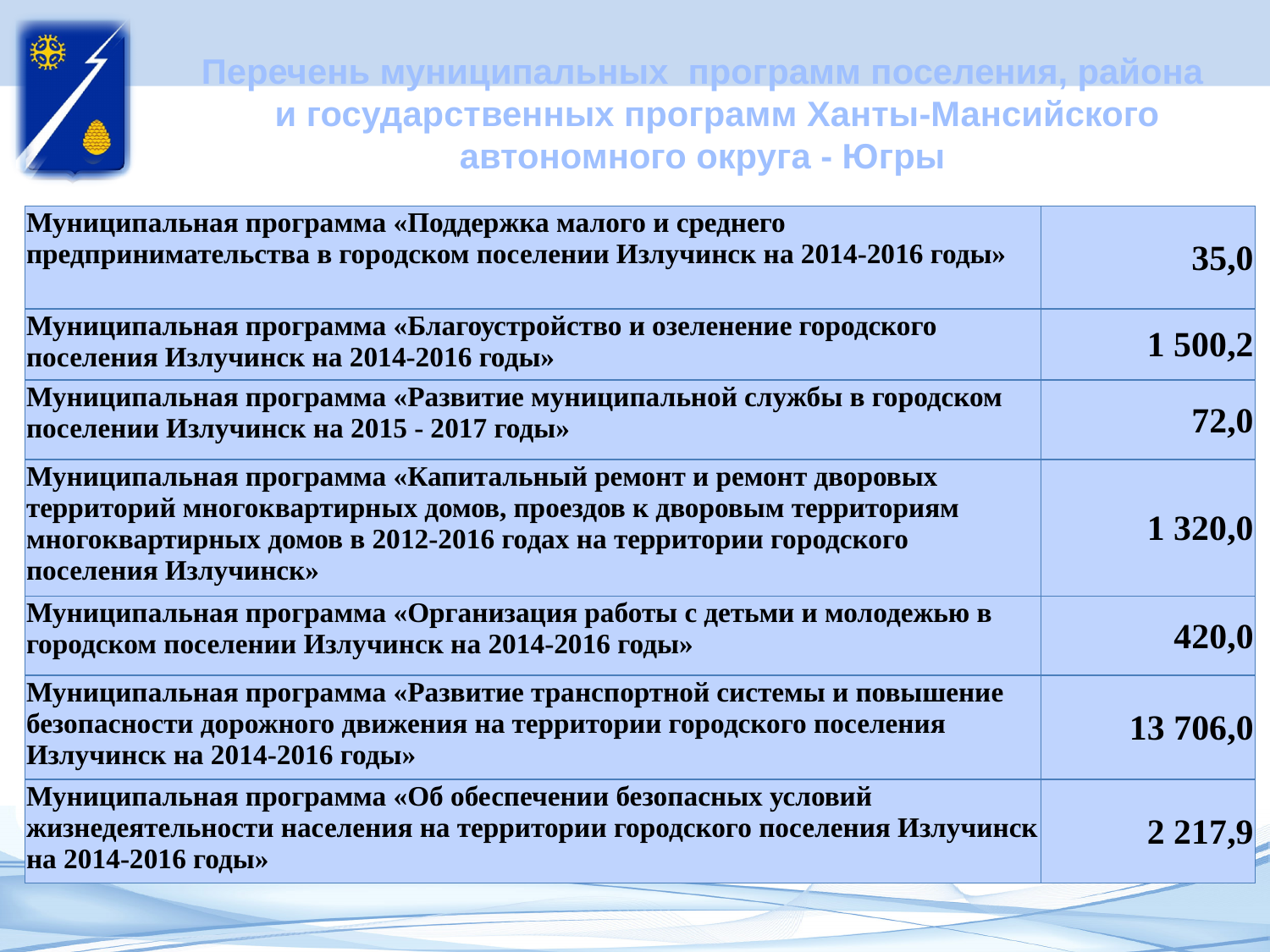

Перечень муниципальных  программ поселения, района
  и государственных программ Ханты-Мансийского автономного округа - Югры
| Муниципальная программа «Поддержка малого и среднего предпринимательства в городском поселении Излучинск на 2014-2016 годы» | 35,0 |
| --- | --- |
| Муниципальная программа «Благоустройство и озеленение городского поселения Излучинск на 2014-2016 годы» | 1 500,2 |
| Муниципальная программа «Развитие муниципальной службы в городском поселении Излучинск на 2015 - 2017 годы» | 72,0 |
| Муниципальная программа «Капитальный ремонт и ремонт дворовых территорий многоквартирных домов, проездов к дворовым территориям многоквартирных домов в 2012-2016 годах на территории городского поселения Излучинск» | 1 320,0 |
| Муниципальная программа «Организация работы с детьми и молодежью в городском поселении Излучинск на 2014-2016 годы» | 420,0 |
| Муниципальная программа «Развитие транспортной системы и повышение безопасности дорожного движения на территории городского поселения Излучинск на 2014-2016 годы» | 13 706,0 |
| Муниципальная программа «Об обеспечении безопасных условий жизнедеятельности населения на территории городского поселения Излучинск на 2014-2016 годы» | 2 217,9 |